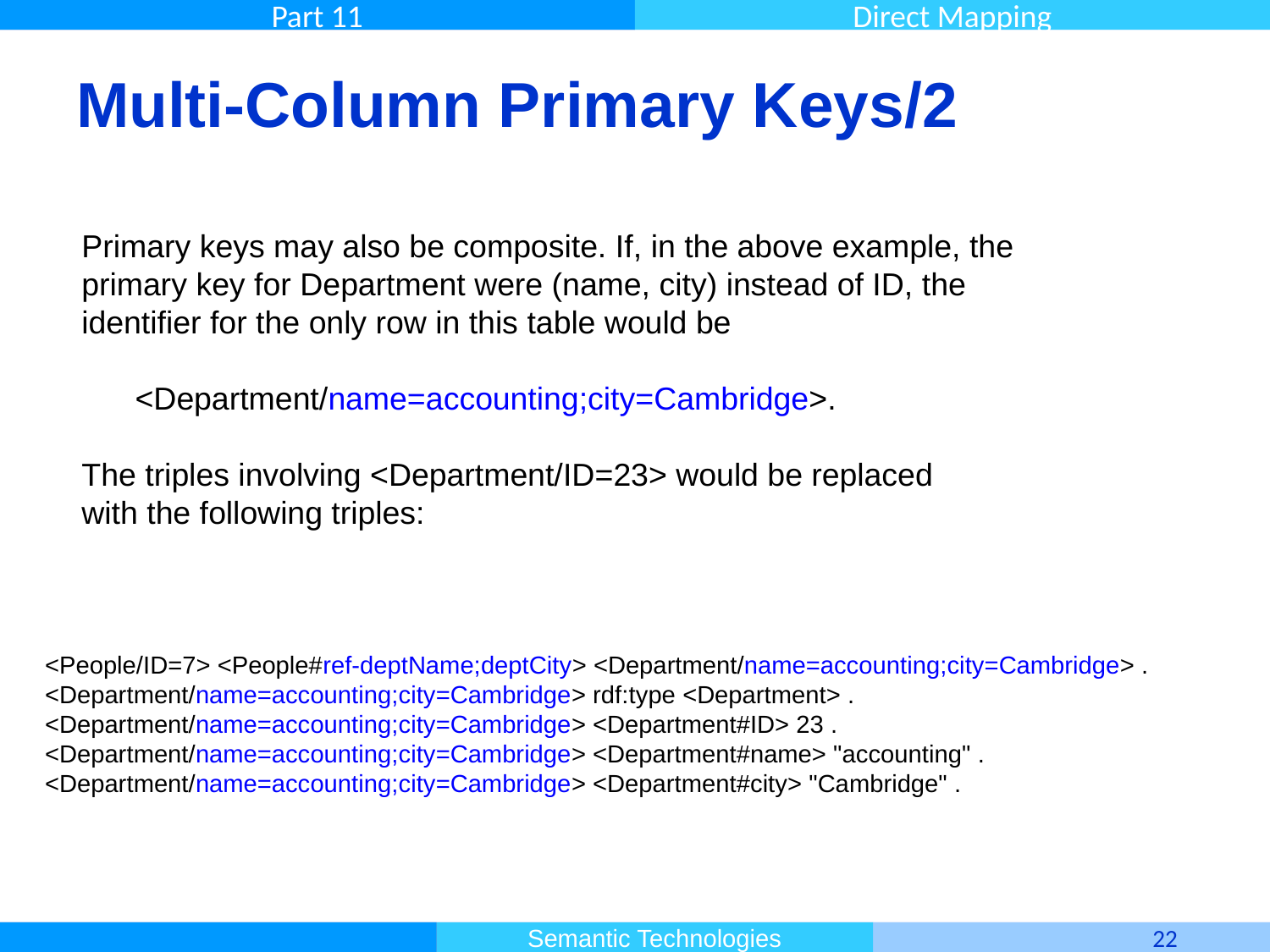

# Multi-Column Primary Keys/2
Primary keys may also be composite. If, in the above example, the primary key for Department were (name, city) instead of ID, the identifier for the only row in this table would be
      <Department/name=accounting;city=Cambridge>.
The triples involving <Department/ID=23> would be replaced
with the following triples:
<People/ID=7> <People#ref-deptName;deptCity> <Department/name=accounting;city=Cambridge> .
<Department/name=accounting;city=Cambridge> rdf:type <Department> .
<Department/name=accounting;city=Cambridge> <Department#ID> 23 .
<Department/name=accounting;city=Cambridge> <Department#name> "accounting" .
<Department/name=accounting;city=Cambridge> <Department#city> "Cambridge" .